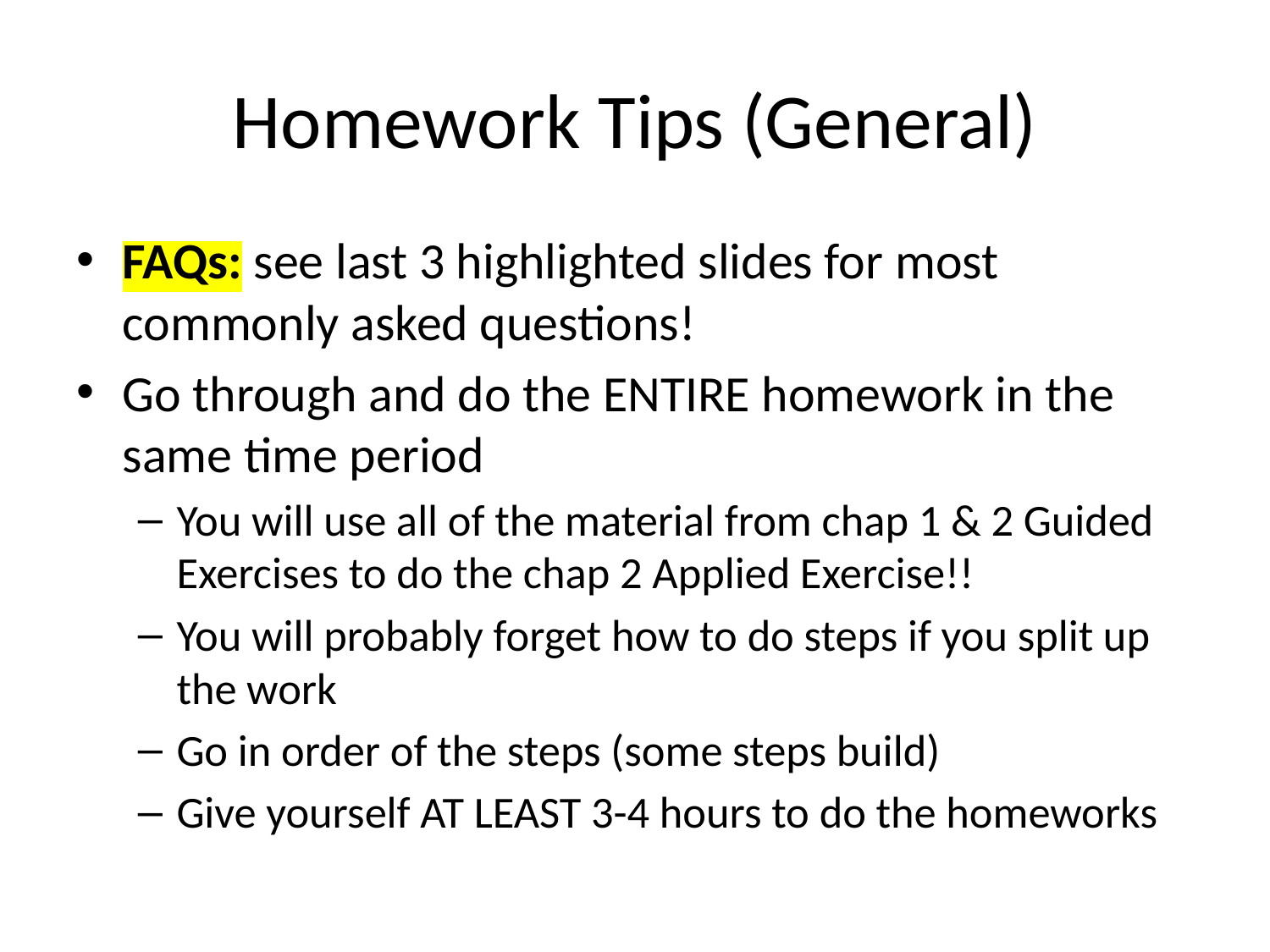

# Homework Tips (General)
FAQs: see last 3 highlighted slides for most commonly asked questions!
Go through and do the ENTIRE homework in the same time period
You will use all of the material from chap 1 & 2 Guided Exercises to do the chap 2 Applied Exercise!!
You will probably forget how to do steps if you split up the work
Go in order of the steps (some steps build)
Give yourself AT LEAST 3-4 hours to do the homeworks